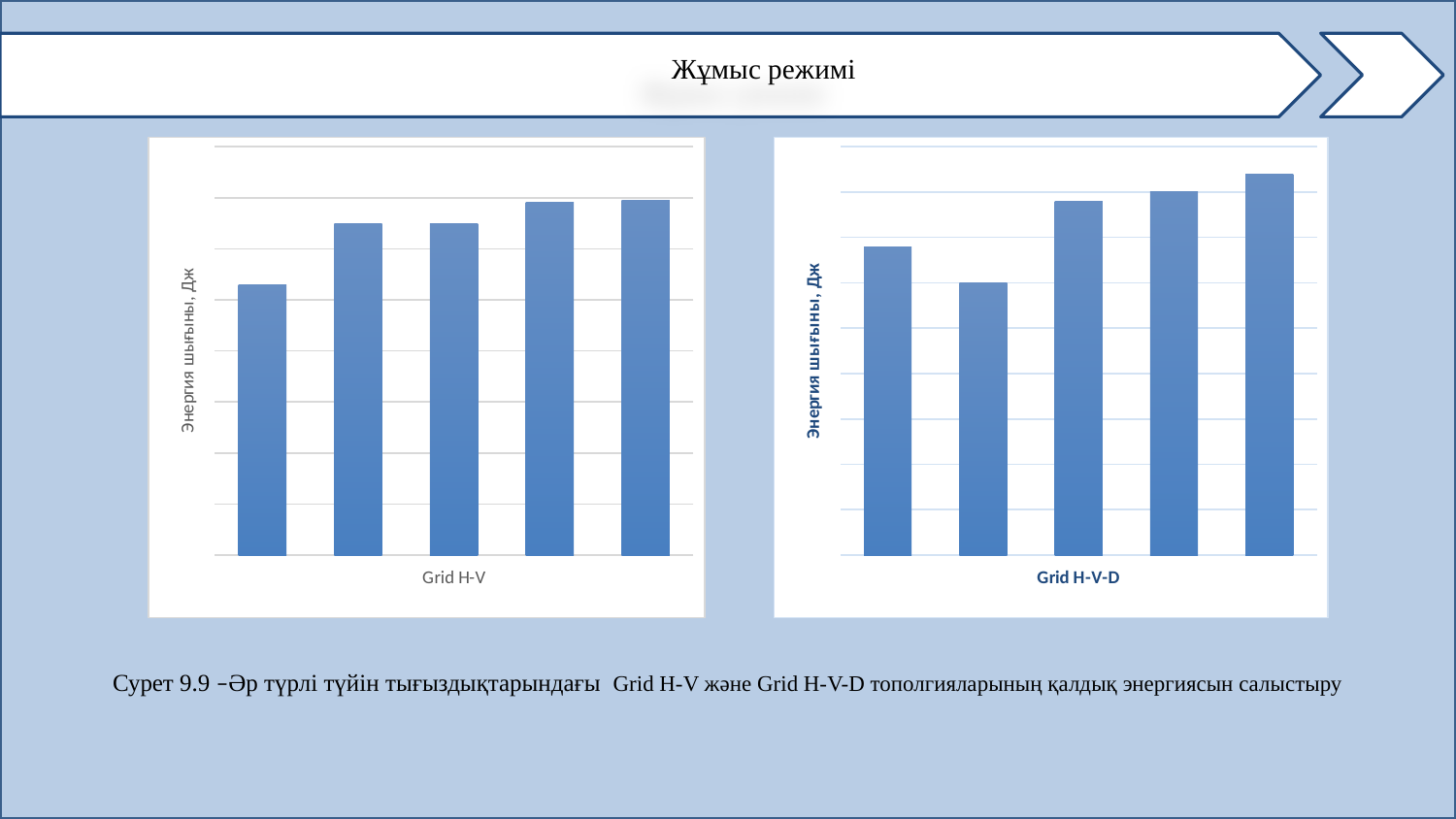

Жұмыс режимі

### Chart

| Category |  |
|---|---|
| CDS Rule K | 0.53 |
| EECDS | 0.6500000000000015 |
| A3 | 0.6500000000000015 |
| A1 | 0.6900000000000006 |
| Poly | 0.695 |

### Chart

| Category |  |
|---|---|
| CDS Rule K | 0.34 |
| EECDS | 0.3000000000000003 |
| A3 | 0.3900000000000007 |
| A2 | 0.4 |
| Poly | 0.4200000000000003 |
Сурет 9.9 –Әр түрлі түйін тығыздықтарындағы  Grid H-V және Grid H-V-D тополгияларының қалдық энергиясын салыстыру